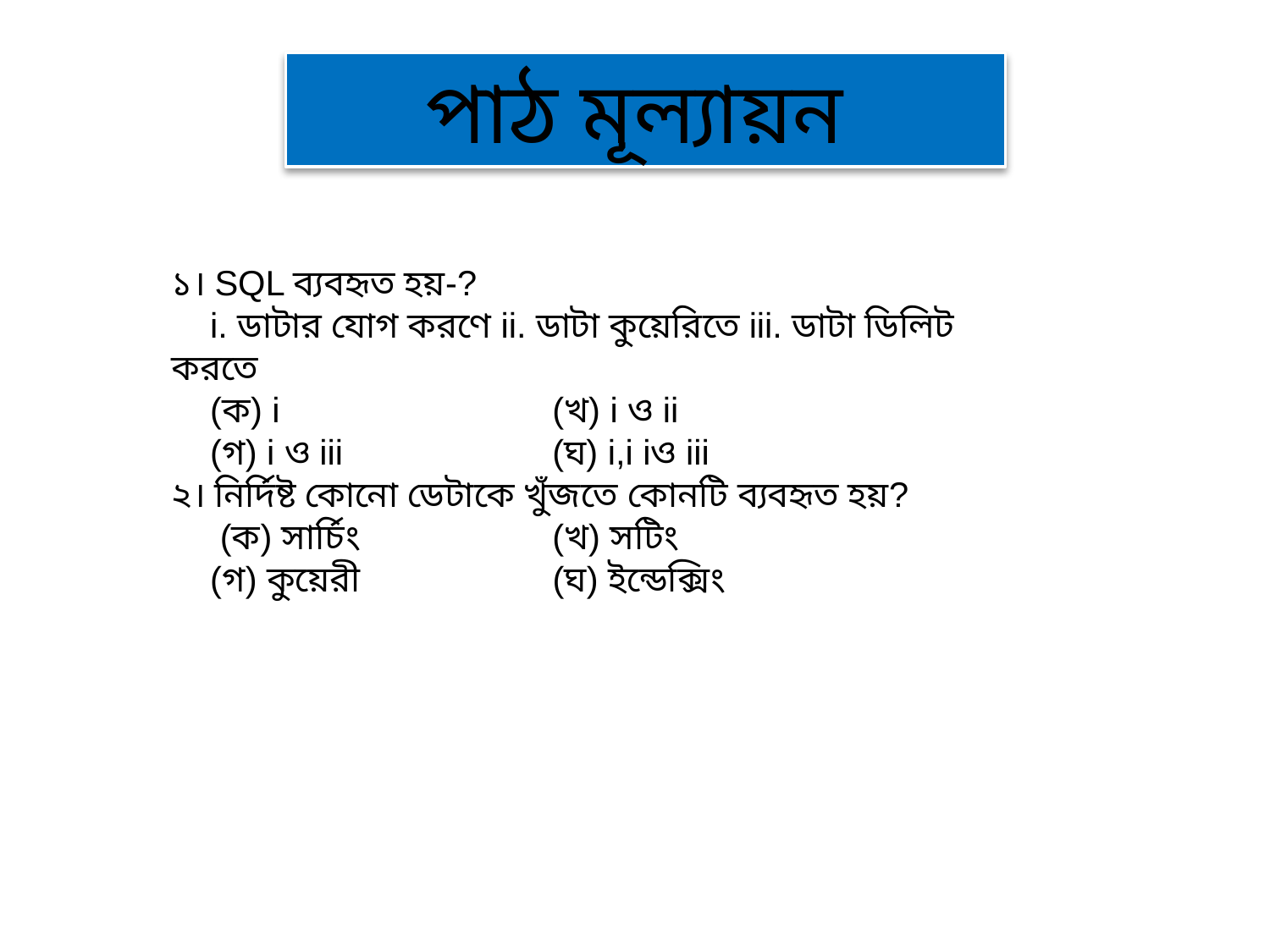

পাঠ মূল্যায়ন
১। SQL ব্যবহৃত হয়-?
    i. ডাটার যোগ করণে ii. ডাটা কুয়েরিতে iii. ডাটা ডিলিট করতে
    (ক) i			(খ) i ও ii
    (গ) i ও iii		(ঘ) i,i iও iii
২। নির্দিষ্ট কোনো ডেটাকে খুঁজতে কোনটি ব্যবহৃত হয়?
     (ক) সার্চিং		(খ) সটিং
    (গ) কুয়েরী	              (ঘ) ইন্ডেক্সিং